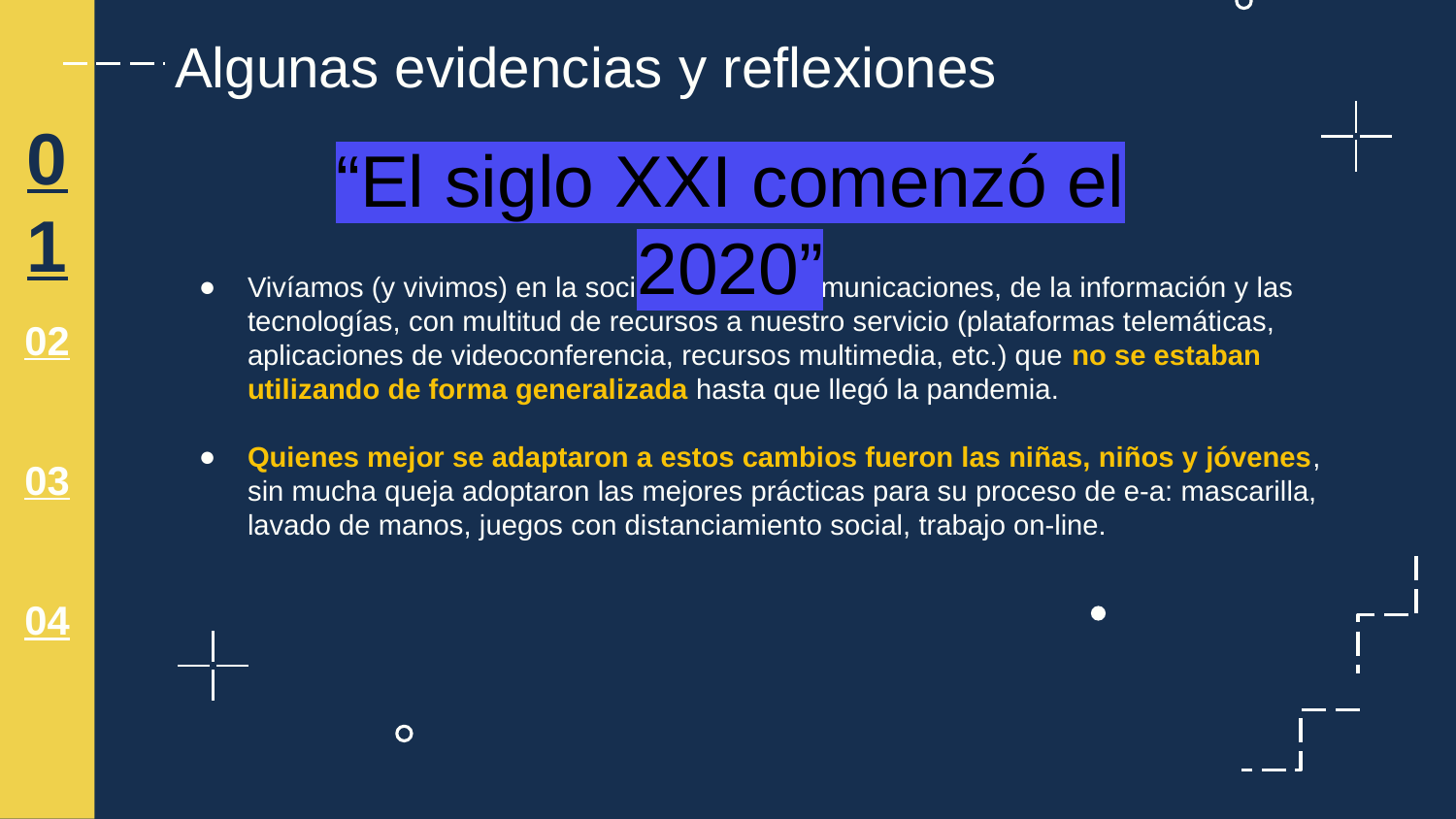

# Algunas evidencias y reflexiones

“El siglo XXI comenzó el 2020”
01

Vivíamos (y vivimos) en la sociedad de las comunicaciones, de la información y las tecnologías, con multitud de recursos a nuestro servicio (plataformas telemáticas, aplicaciones de videoconferencia, recursos multimedia, etc.) que no se estaban utilizando de forma generalizada hasta que llegó la pandemia.

Quienes mejor se adaptaron a estos cambios fueron las niñas, niños y jóvenes, sin mucha queja adoptaron las mejores prácticas para su proceso de e-a: mascarilla, lavado de manos, juegos con distanciamiento social, trabajo on-line.
02
03
04